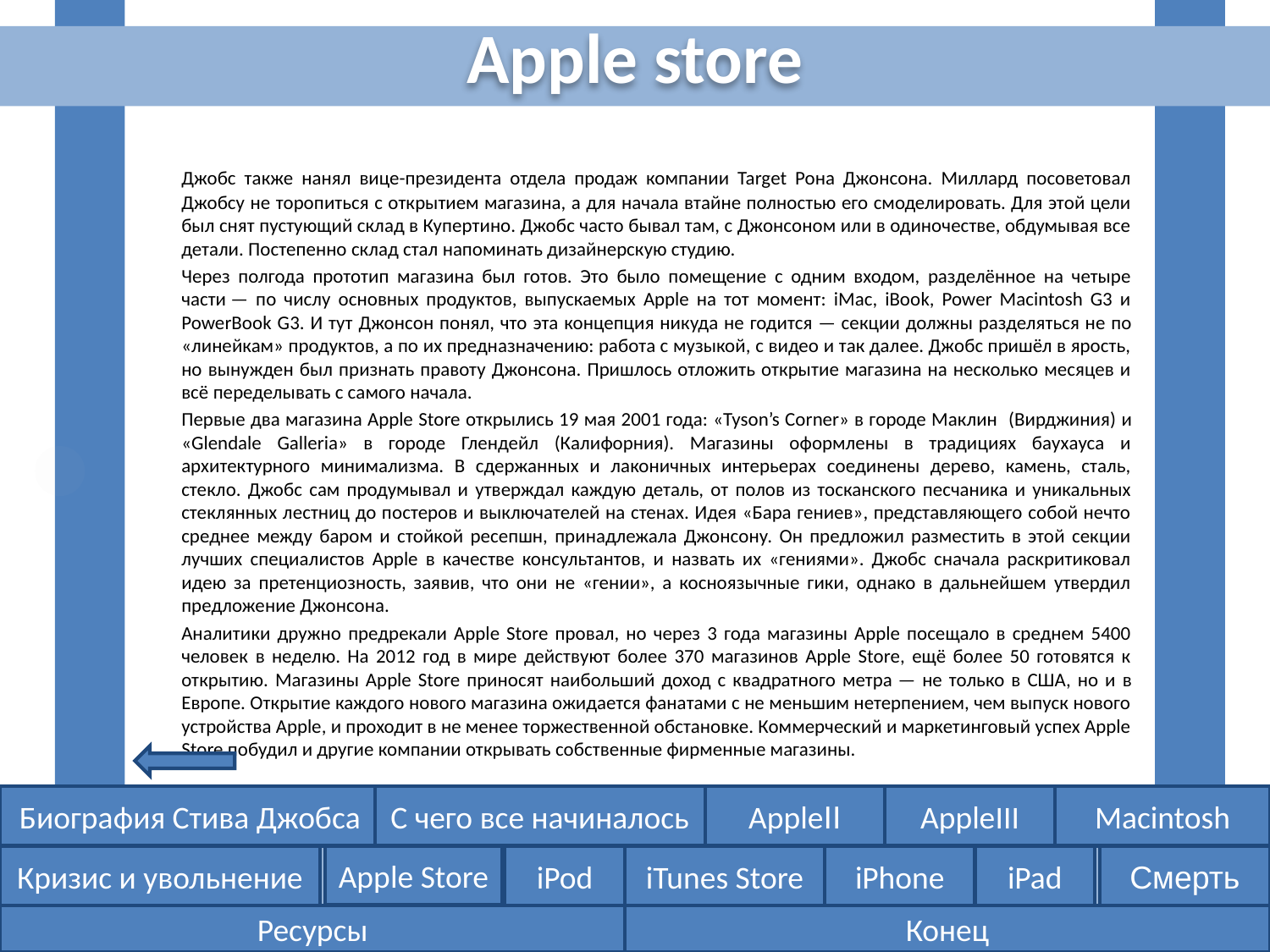

Apple store
		Джобс также нанял вице-президента отдела продаж компании Target Рона Джонсона. Миллард посоветовал Джобсу не торопиться с открытием магазина, а для начала втайне полностью его смоделировать. Для этой цели был снят пустующий склад в Купертино. Джобс часто бывал там, с Джонсоном или в одиночестве, обдумывая все детали. Постепенно склад стал напоминать дизайнерскую студию.
		Через полгода прототип магазина был готов. Это было помещение с одним входом, разделённое на четыре части — по числу основных продуктов, выпускаемых Apple на тот момент: iMac, iBook, Power Macintosh G3 и PowerBook G3. И тут Джонсон понял, что эта концепция никуда не годится — секции должны разделяться не по «линейкам» продуктов, а по их предназначению: работа с музыкой, с видео и так далее. Джобс пришёл в ярость, но вынужден был признать правоту Джонсона. Пришлось отложить открытие магазина на несколько месяцев и всё переделывать с самого начала.
		Первые два магазина Apple Store открылись 19 мая 2001 года: «Tyson’s Corner» в городе Маклин  (Вирджиния) и «Glendale Galleria» в городе Глендейл (Калифорния). Магазины оформлены в традициях баухауса и архитектурного минимализма. В сдержанных и лаконичных интерьерах соединены дерево, камень, сталь, стекло. Джобс сам продумывал и утверждал каждую деталь, от полов из тосканского песчаника и уникальных стеклянных лестниц до постеров и выключателей на стенах. Идея «Бара гениев», представляющего собой нечто среднее между баром и стойкой ресепшн, принадлежала Джонсону. Он предложил разместить в этой секции лучших специалистов Apple в качестве консультантов, и назвать их «гениями». Джобс сначала раскритиковал идею за претенциозность, заявив, что они не «гении», а косноязычные гики, однако в дальнейшем утвердил предложение Джонсона.
		Аналитики дружно предрекали Apple Store провал, но через 3 года магазины Apple посещало в среднем 5400 человек в неделю. На 2012 год в мире действуют более 370 магазинов Apple Store, ещё более 50 готовятся к открытию. Магазины Apple Store приносят наибольший доход с квадратного метра — не только в США, но и в Европе. Открытие каждого нового магазина ожидается фанатами с не меньшим нетерпением, чем выпуск нового устройства Apple, и проходит в не менее торжественной обстановке. Коммерческий и маркетинговый успех Apple Store побудил и другие компании открывать собственные фирменные магазины.